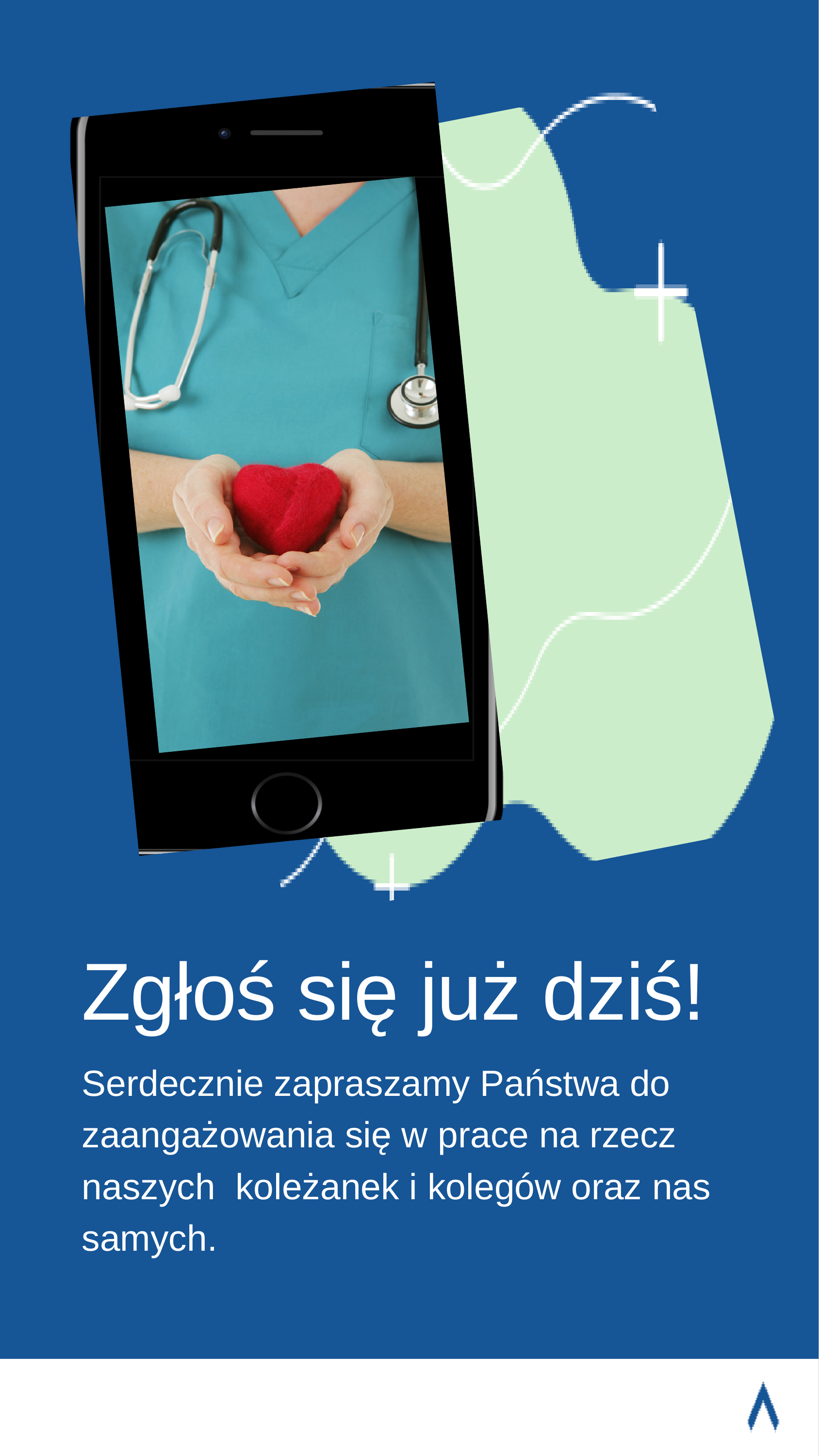

Zgłoś się już dziś!
Serdecznie zapraszamy Państwa do zaangażowania się w prace na rzecz naszych  koleżanek i kolegów oraz nas samych.